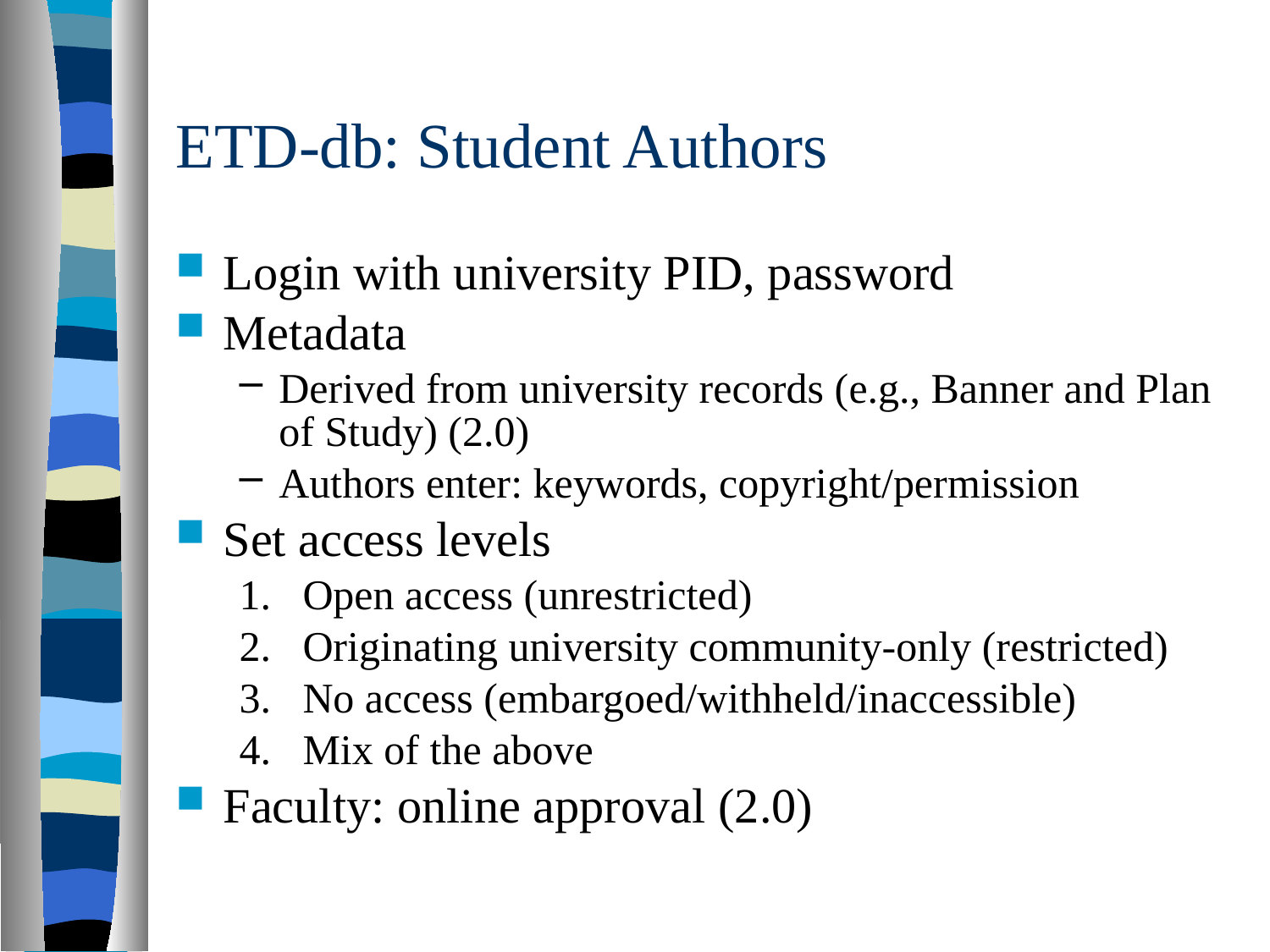

# ETD-db: Student Authors
Login with university PID, password
Metadata
Derived from university records (e.g., Banner and Plan of Study) (2.0)
Authors enter: keywords, copyright/permission
Set access levels
Open access (unrestricted)
Originating university community-only (restricted)
No access (embargoed/withheld/inaccessible)
Mix of the above
Faculty: online approval (2.0)